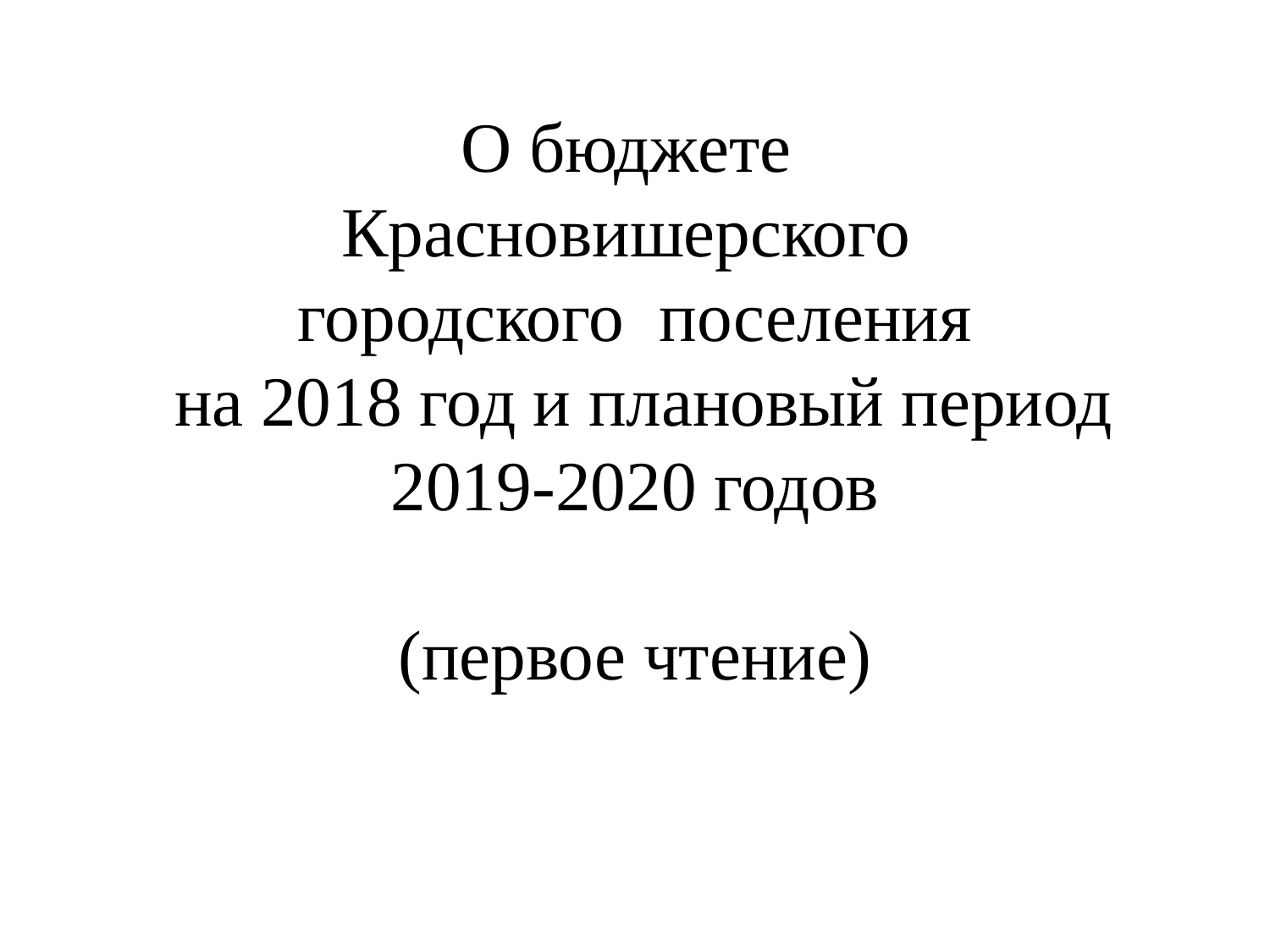

# О бюджете Красновишерского городского  поселения на 2018 год и плановый период 2019-2020 годов (первое чтение)